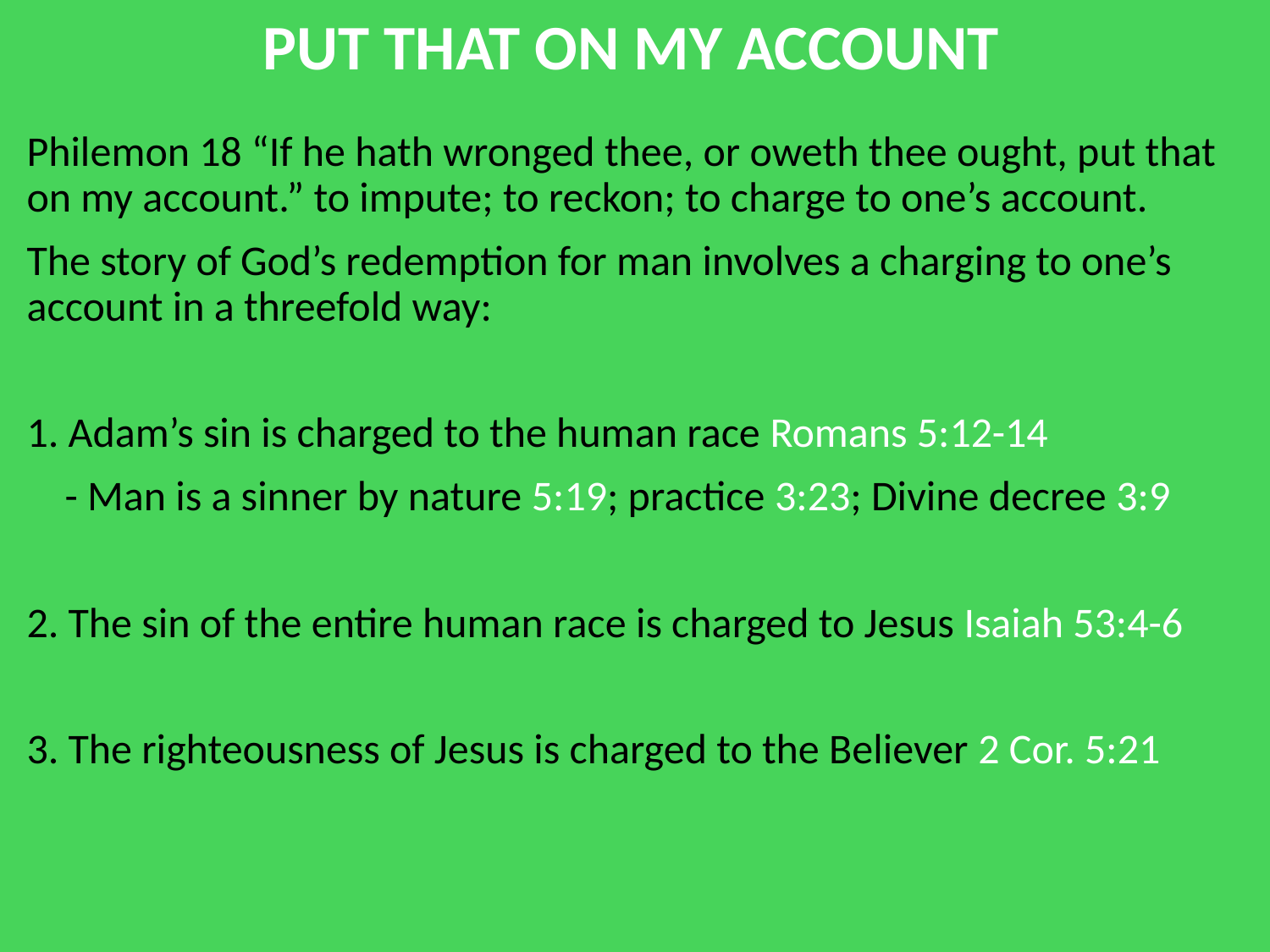

# PUT THAT ON MY ACCOUNT
Philemon 18 “If he hath wronged thee, or oweth thee ought, put that on my account.” to impute; to reckon; to charge to one’s account.
The story of God’s redemption for man involves a charging to one’s account in a threefold way:

1. Adam’s sin is charged to the human race Romans 5:12-14
    - Man is a sinner by nature 5:19; practice 3:23; Divine decree 3:9

2. The sin of the entire human race is charged to Jesus Isaiah 53:4-6

3. The righteousness of Jesus is charged to the Believer 2 Cor. 5:21